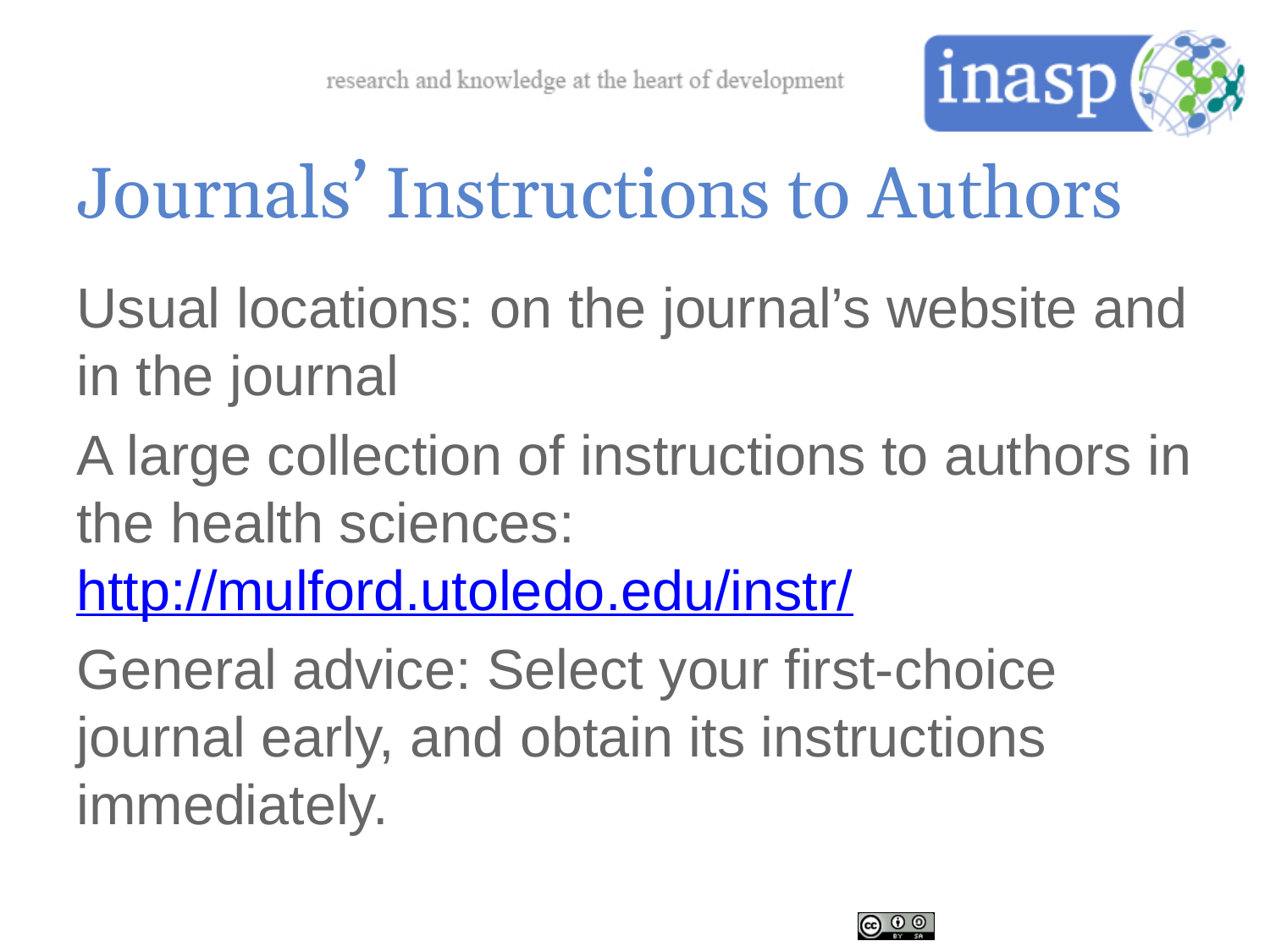

# Journals’ Instructions to Authors
Usual locations: on the journal’s website and in the journal
A large collection of instructions to authors in the health sciences: http://mulford.utoledo.edu/instr/
General advice: Select your first-choice journal early, and obtain its instructions immediately.